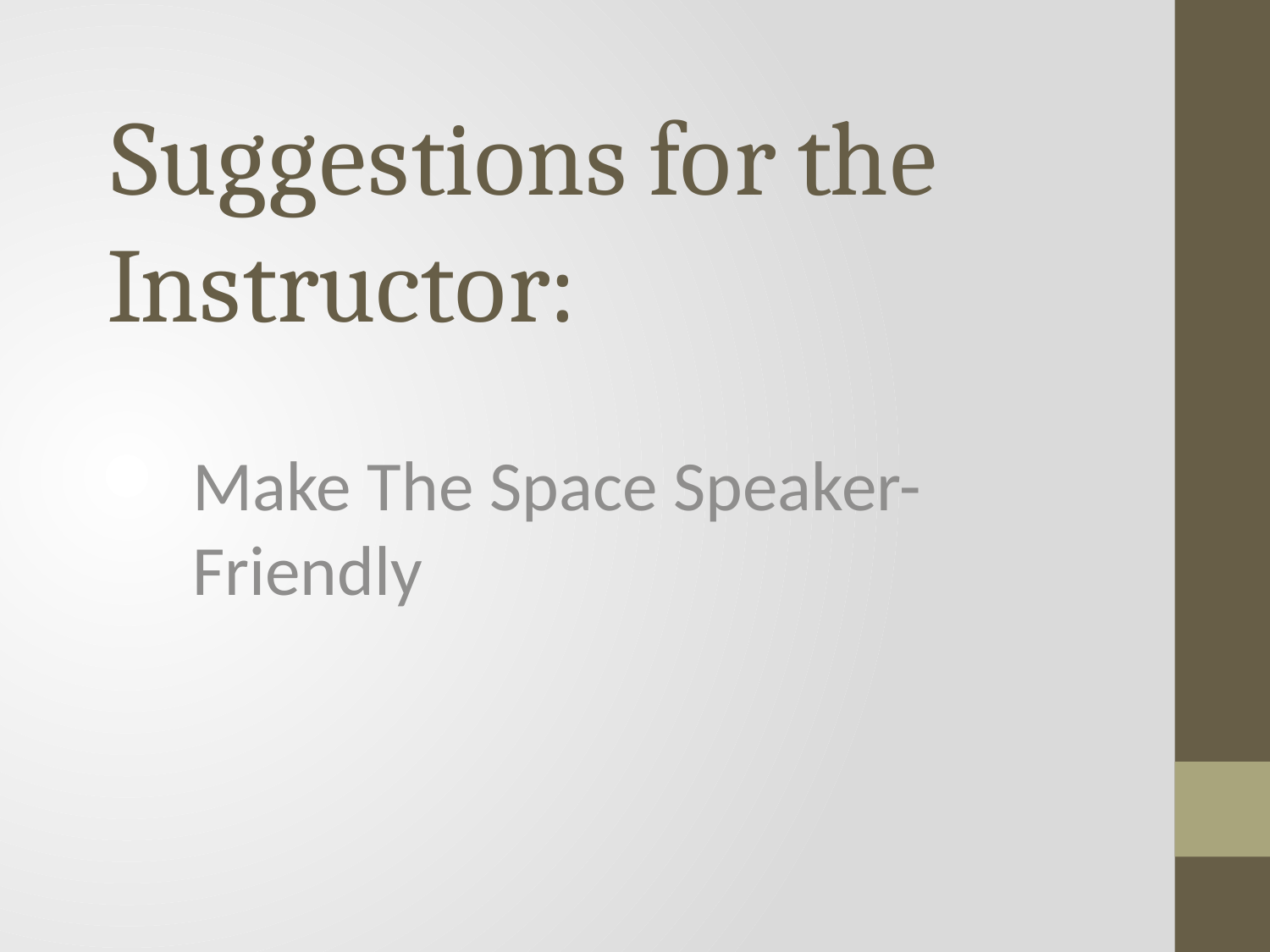

# Suggestions for the Instructor:
Make The Space Speaker-Friendly